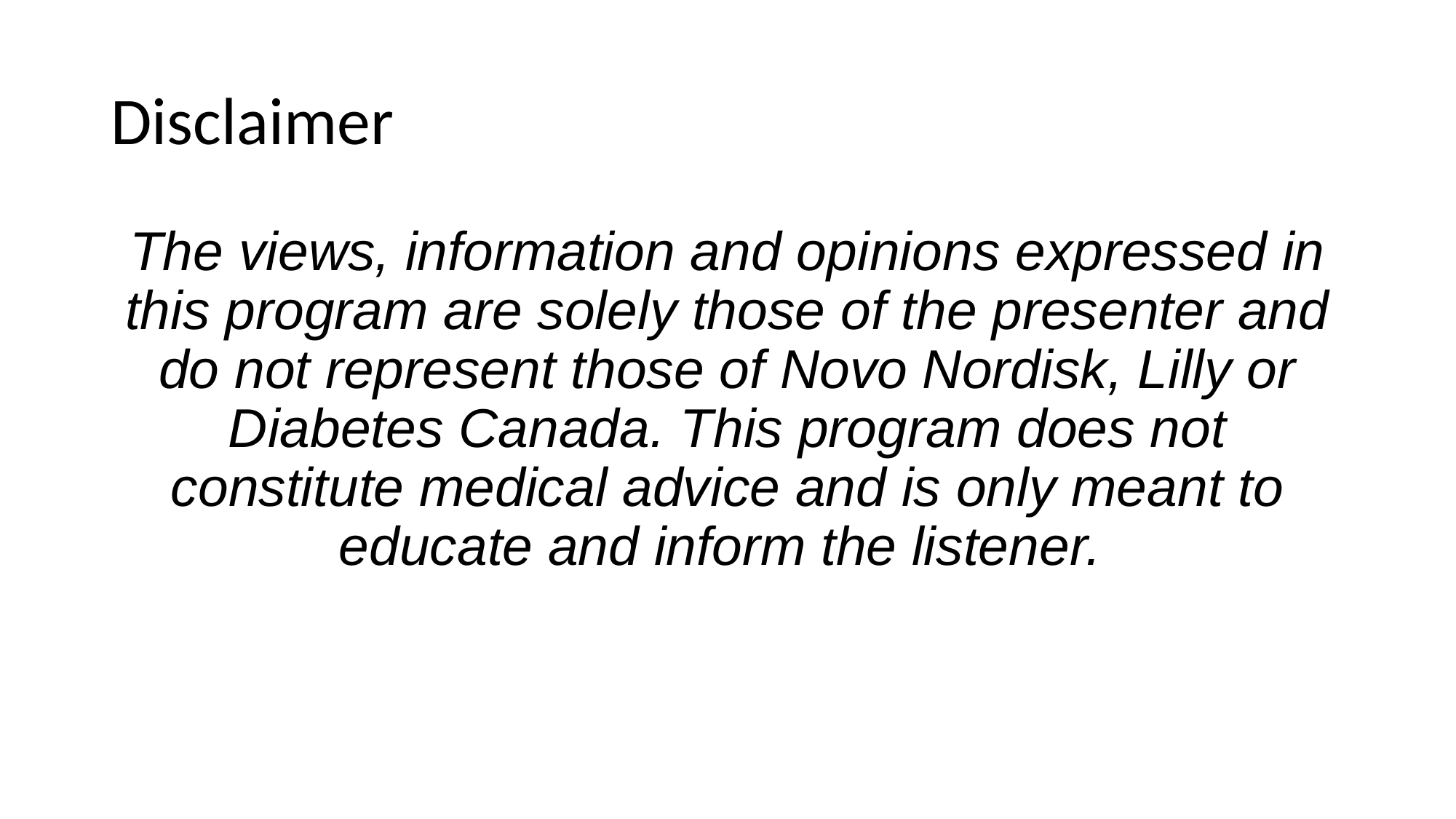

# Disclaimer
The views, information and opinions expressed in this program are solely those of the presenter and do not represent those of Novo Nordisk, Lilly or Diabetes Canada. This program does not constitute medical advice and is only meant to educate and inform the listener.